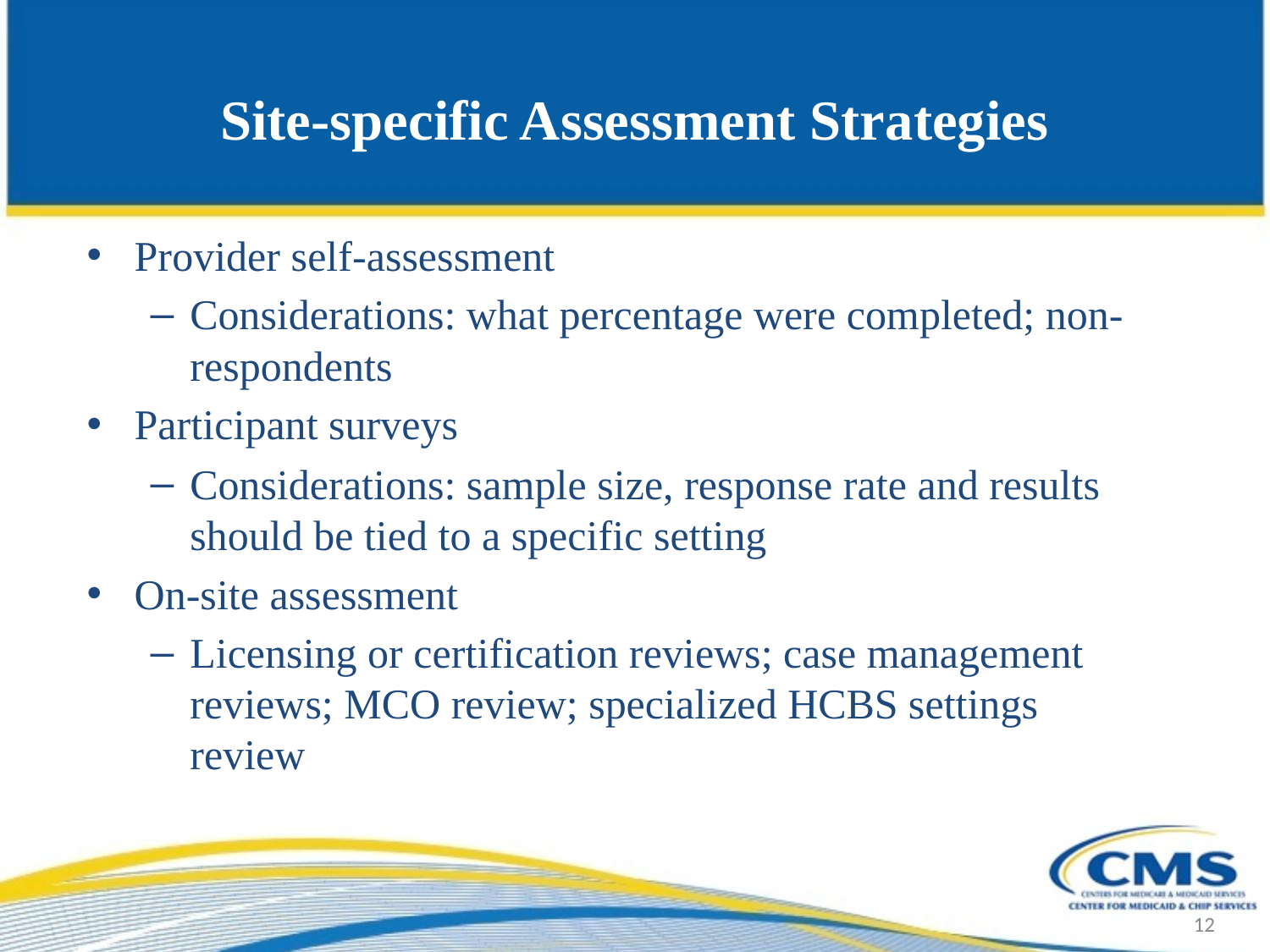

# Site-specific Assessment Strategies
Provider self-assessment
Considerations: what percentage were completed; non-respondents
Participant surveys
Considerations: sample size, response rate and results should be tied to a specific setting
On-site assessment
Licensing or certification reviews; case management reviews; MCO review; specialized HCBS settings review
12